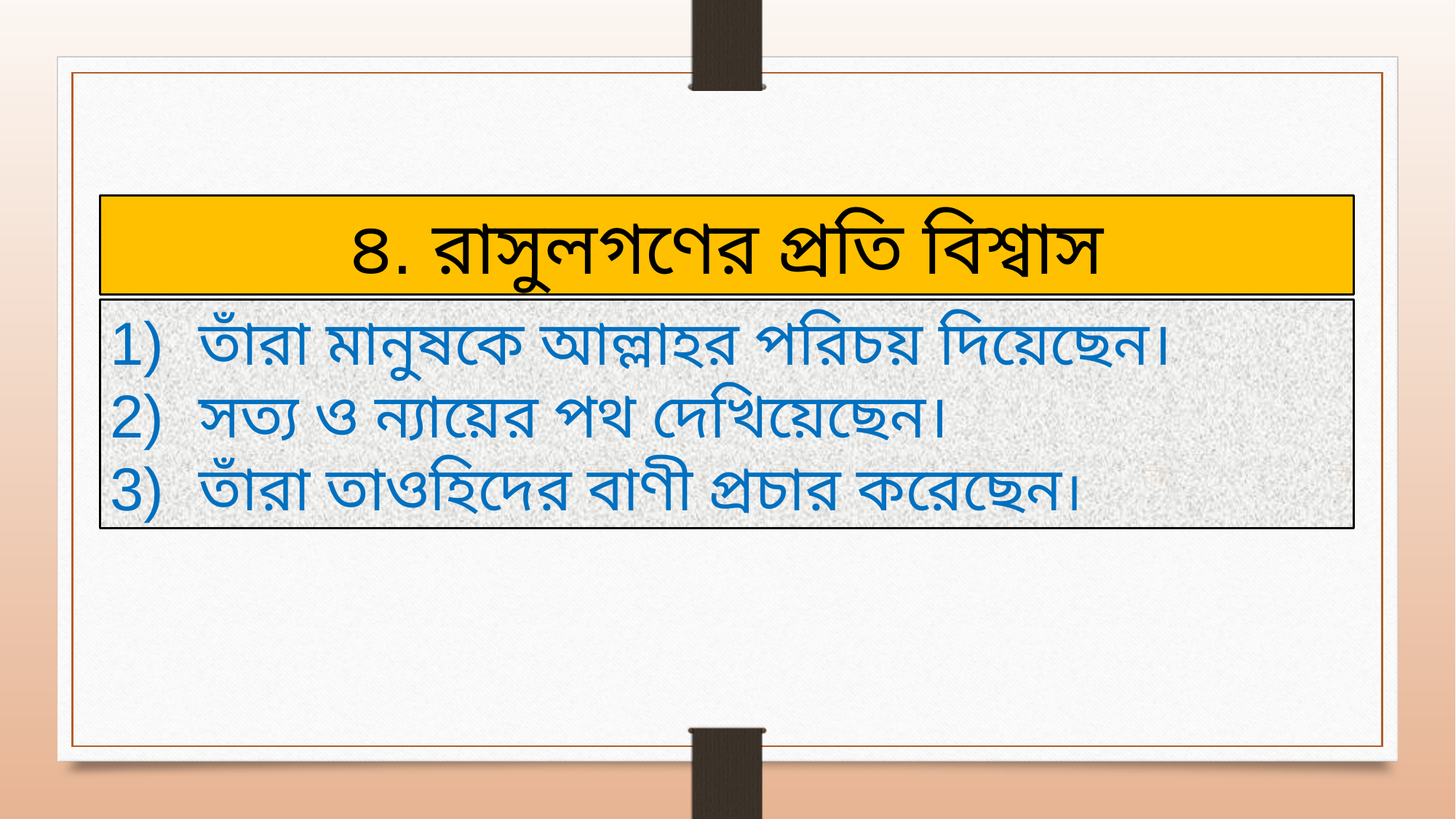

৪. রাসুলগণের প্রতি বিশ্বাস
তাঁরা মানুষকে আল্লাহর পরিচয় দিয়েছেন।
সত্য ও ন্যায়ের পথ দেখিয়েছেন।
তাঁরা তাওহিদের বাণী প্রচার করেছেন।